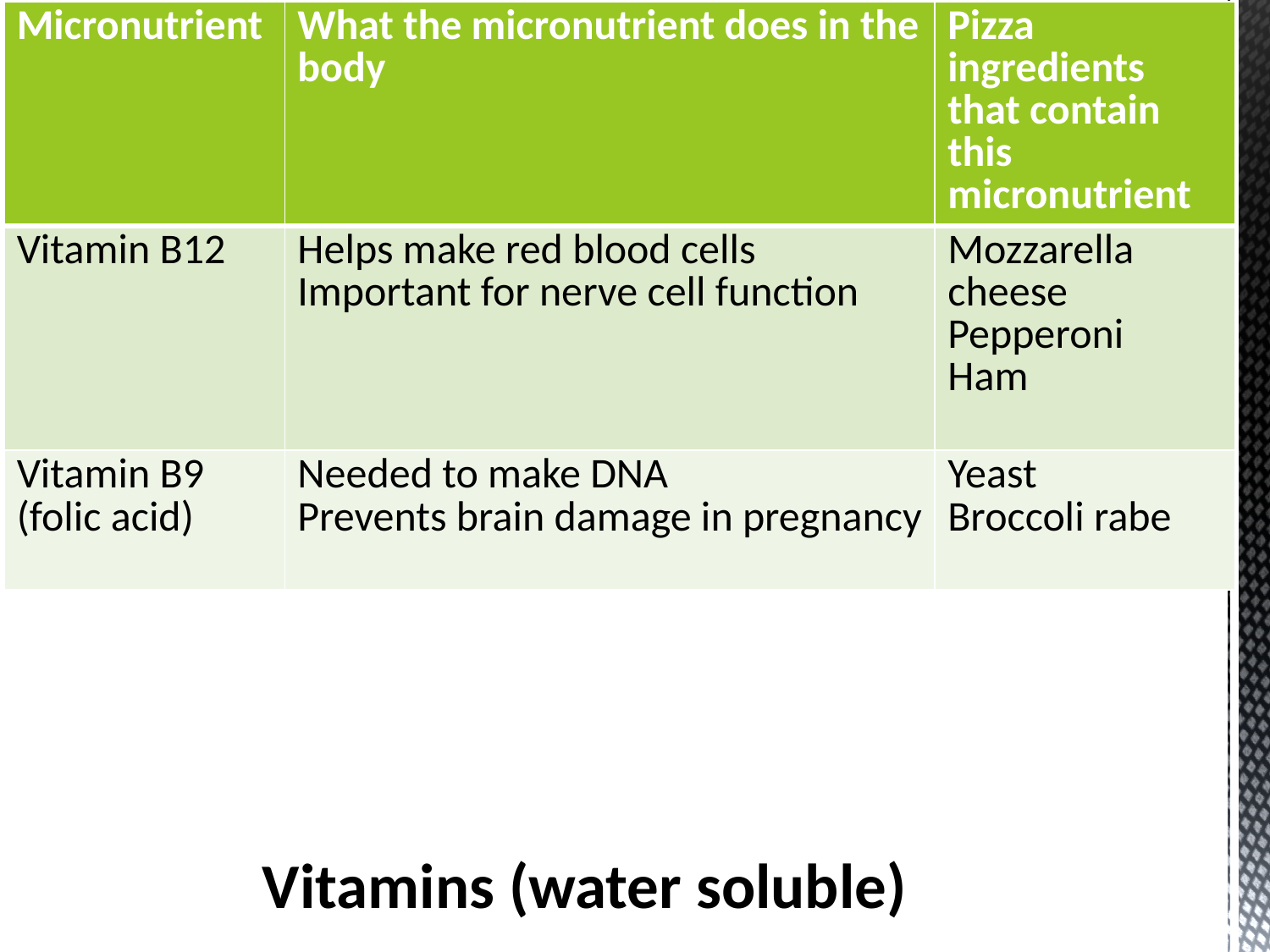

| Micronutrient | What the micronutrient does in the body | Pizza ingredients that contain this micronutrient |
| --- | --- | --- |
| Vitamin B12 | Helps make red blood cells Important for nerve cell function | Mozzarella cheese Pepperoni Ham |
| Vitamin B9 (folic acid) | Needed to make DNA Prevents brain damage in pregnancy | Yeast Broccoli rabe |
# Vitamins (water soluble)